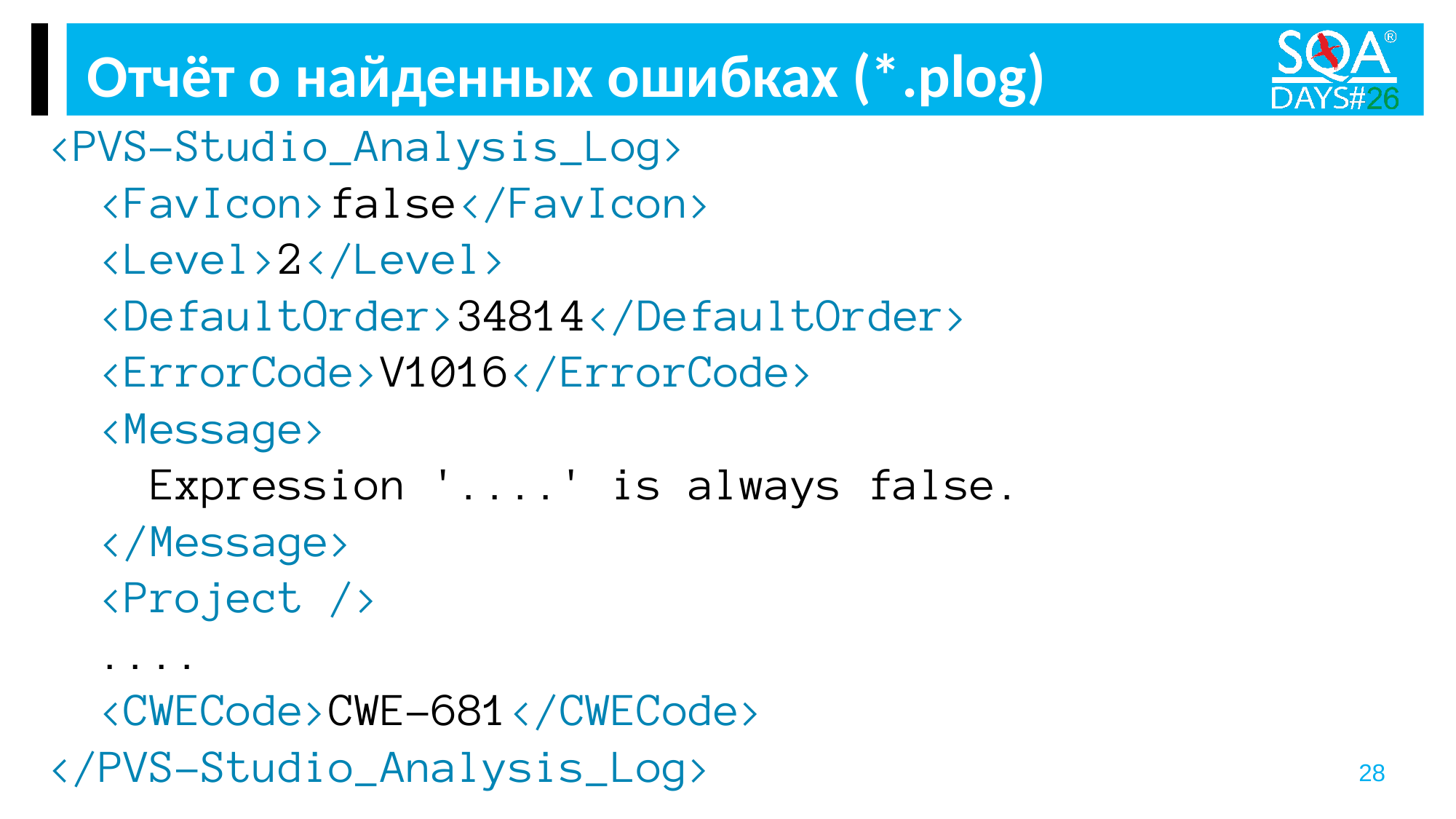

Отчёт о найденных ошибках (*.plog)
<PVS-Studio_Analysis_Log>
  <FavIcon>false</FavIcon>
  <Level>2</Level>
  <DefaultOrder>34814</DefaultOrder>
  <ErrorCode>V1016</ErrorCode>
  <Message>
    Expression '....' is always false.
  </Message>
  <Project />
  ....
  <CWECode>CWE-681</CWECode>
</PVS-Studio_Analysis_Log>
28